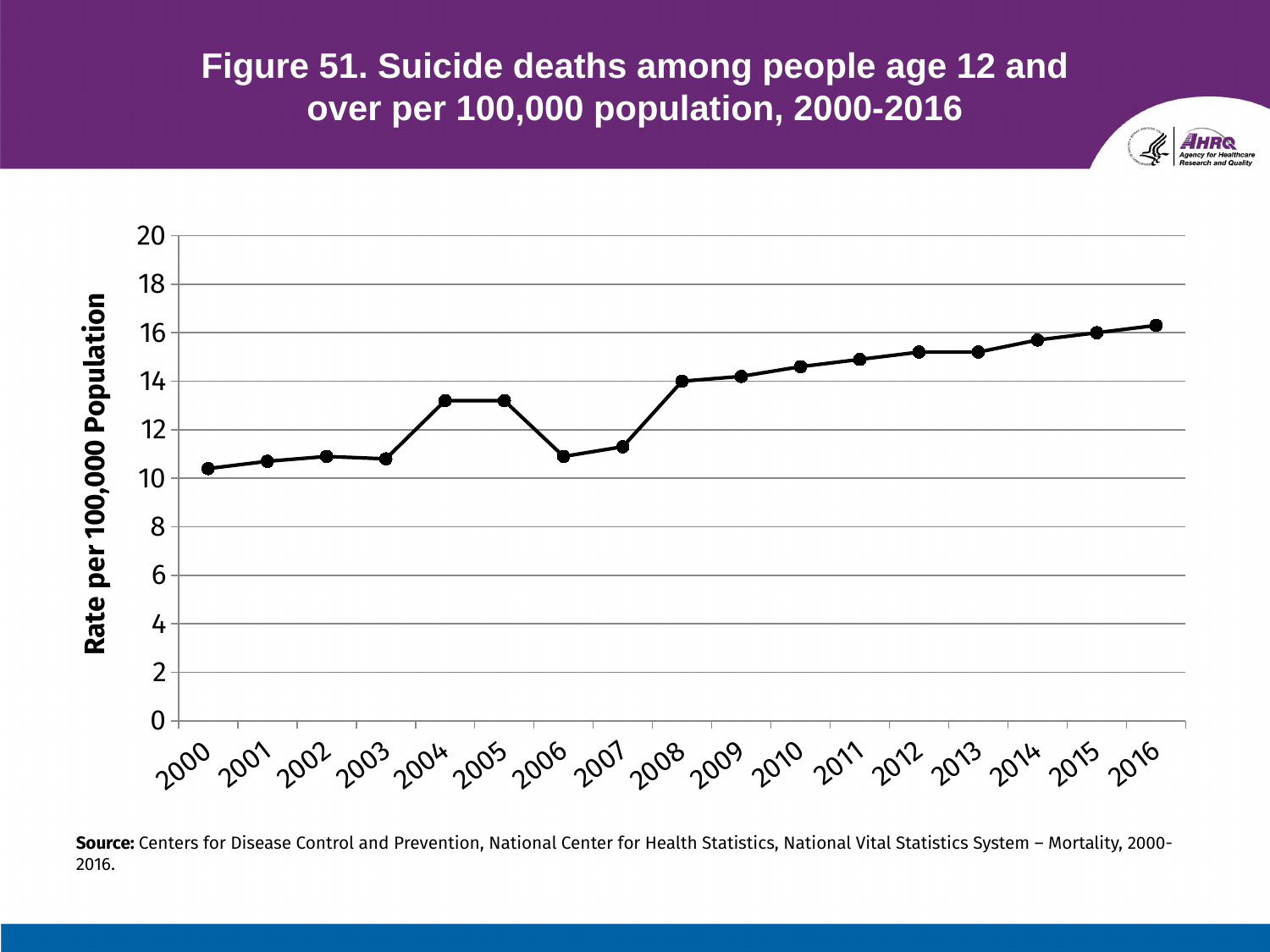

# Figure 51. Suicide deaths among people age 12 and over per 100,000 population, 2000-2016

### Chart

| Category | Total |
|---|---|
| 2000 | 10.4 |
| 2001 | 10.7 |
| 2002 | 10.9 |
| 2003 | 10.8 |
| 2004 | 13.2 |
| 2005 | 13.2 |
| 2006 | 10.9 |
| 2007 | 11.3 |
| 2008 | 14.0 |
| 2009 | 14.2 |
| 2010 | 14.6 |
| 2011 | 14.9 |
| 2012 | 15.2 |
| 2013 | 15.2 |
| 2014 | 15.7 |
| 2015 | 16.0 |
| 2016 | 16.3 |
Source: Centers for Disease Control and Prevention, National Center for Health Statistics, National Vital Statistics System – Mortality, 2000-2016.